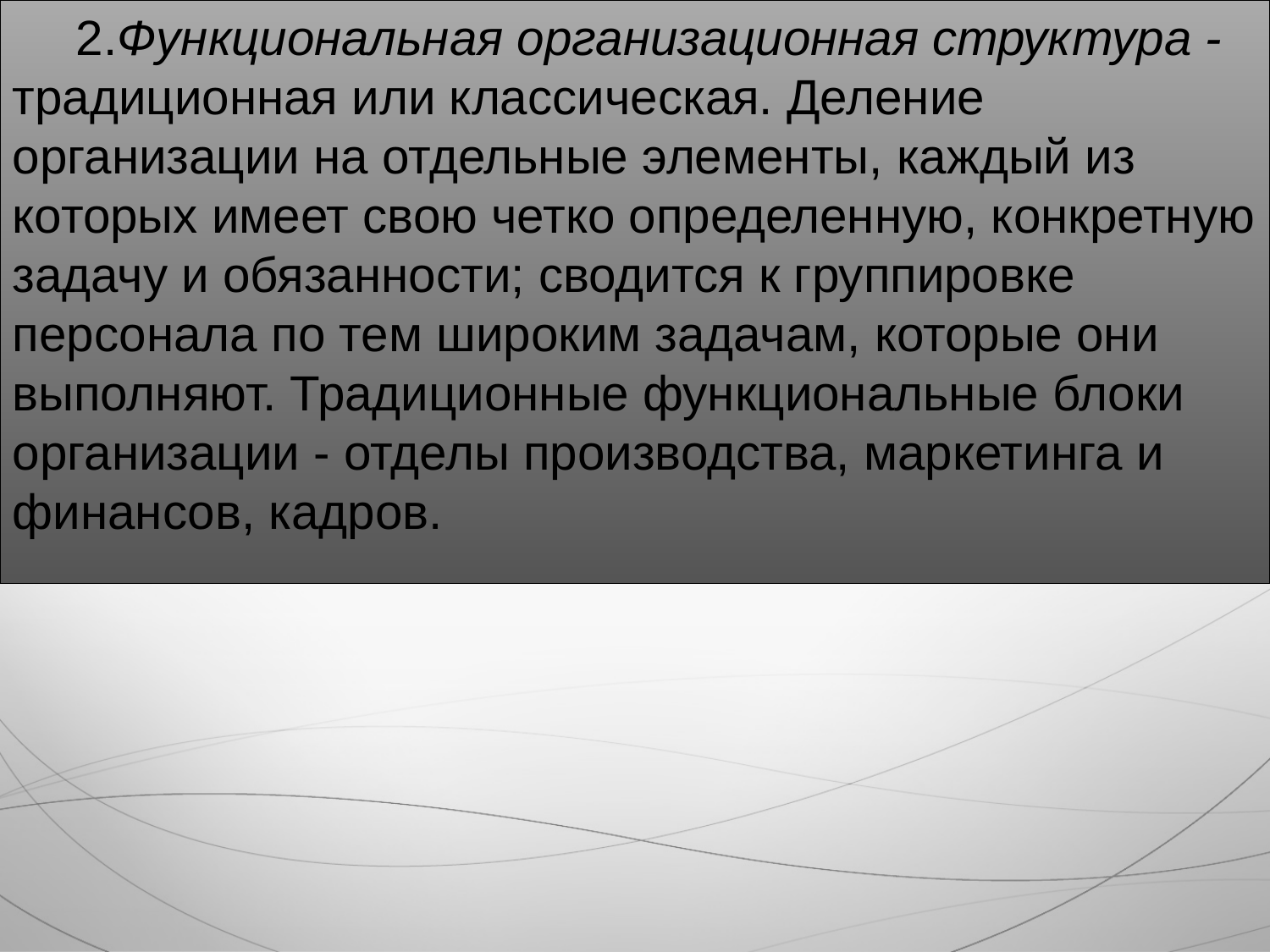

2.Функциональная организационная структура - традиционная или классическая. Деление организации на отдельные элементы, каждый из которых имеет свою четко определенную, конкретную задачу и обязанности; сводится к группировке персонала по тем широким задачам, которые они выполняют. Традиционные функциональные блоки организации - отделы производства, маркетинга и финансов, кадров.